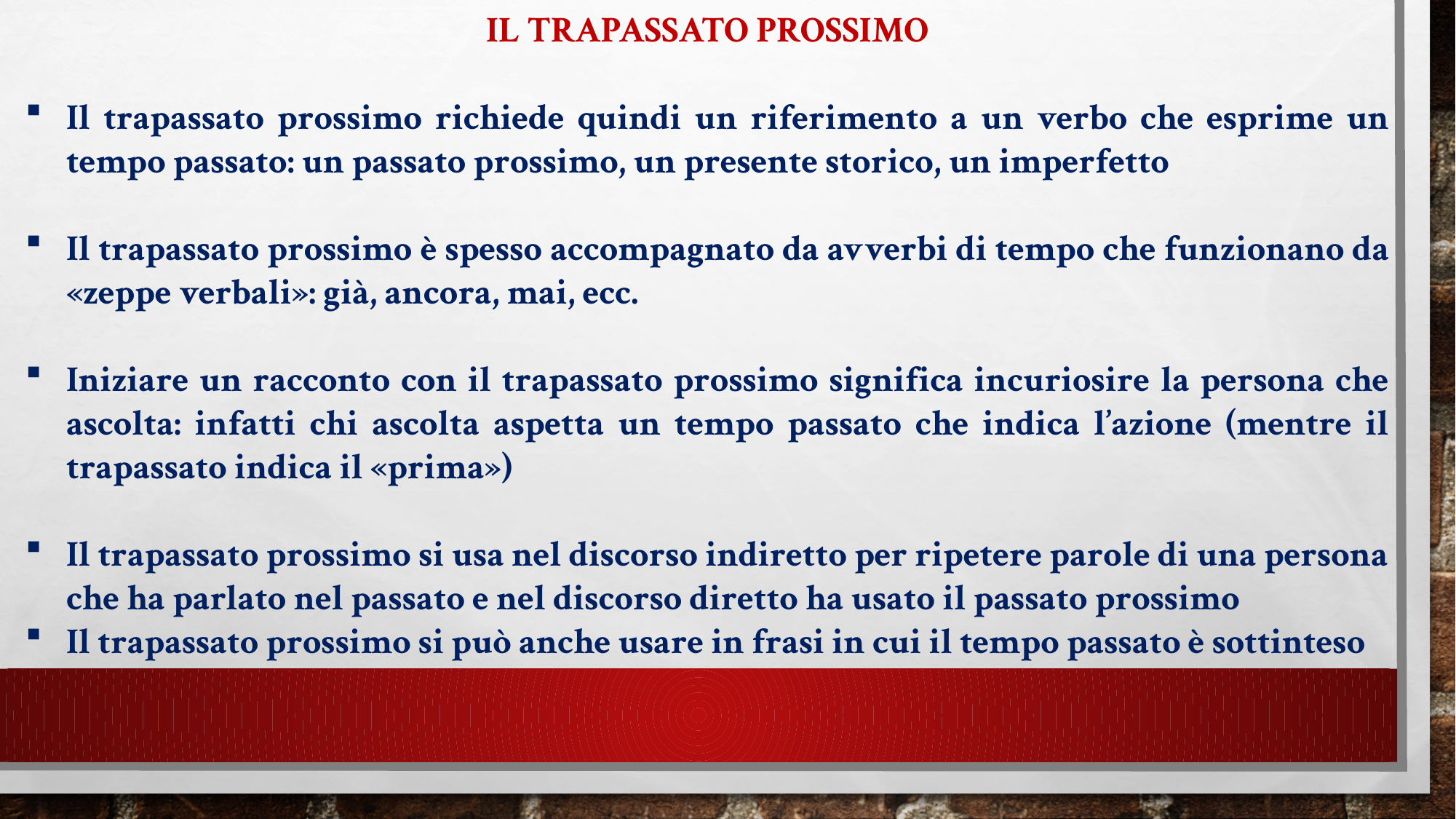

IL TRAPASSATO PROSSIMO

Il trapassato prossimo richiede quindi un riferimento a un verbo che esprime un tempo passato: un passato prossimo, un presente storico, un imperfetto

Il trapassato prossimo è spesso accompagnato da avverbi di tempo che funzionano da «zeppe verbali»: già, ancora, mai, ecc.

Iniziare un racconto con il trapassato prossimo significa incuriosire la persona che ascolta: infatti chi ascolta aspetta un tempo passato che indica l’azione (mentre il trapassato indica il «prima»)

Il trapassato prossimo si usa nel discorso indiretto per ripetere parole di una persona che ha parlato nel passato e nel discorso diretto ha usato il passato prossimo
Il trapassato prossimo si può anche usare in frasi in cui il tempo passato è sottinteso